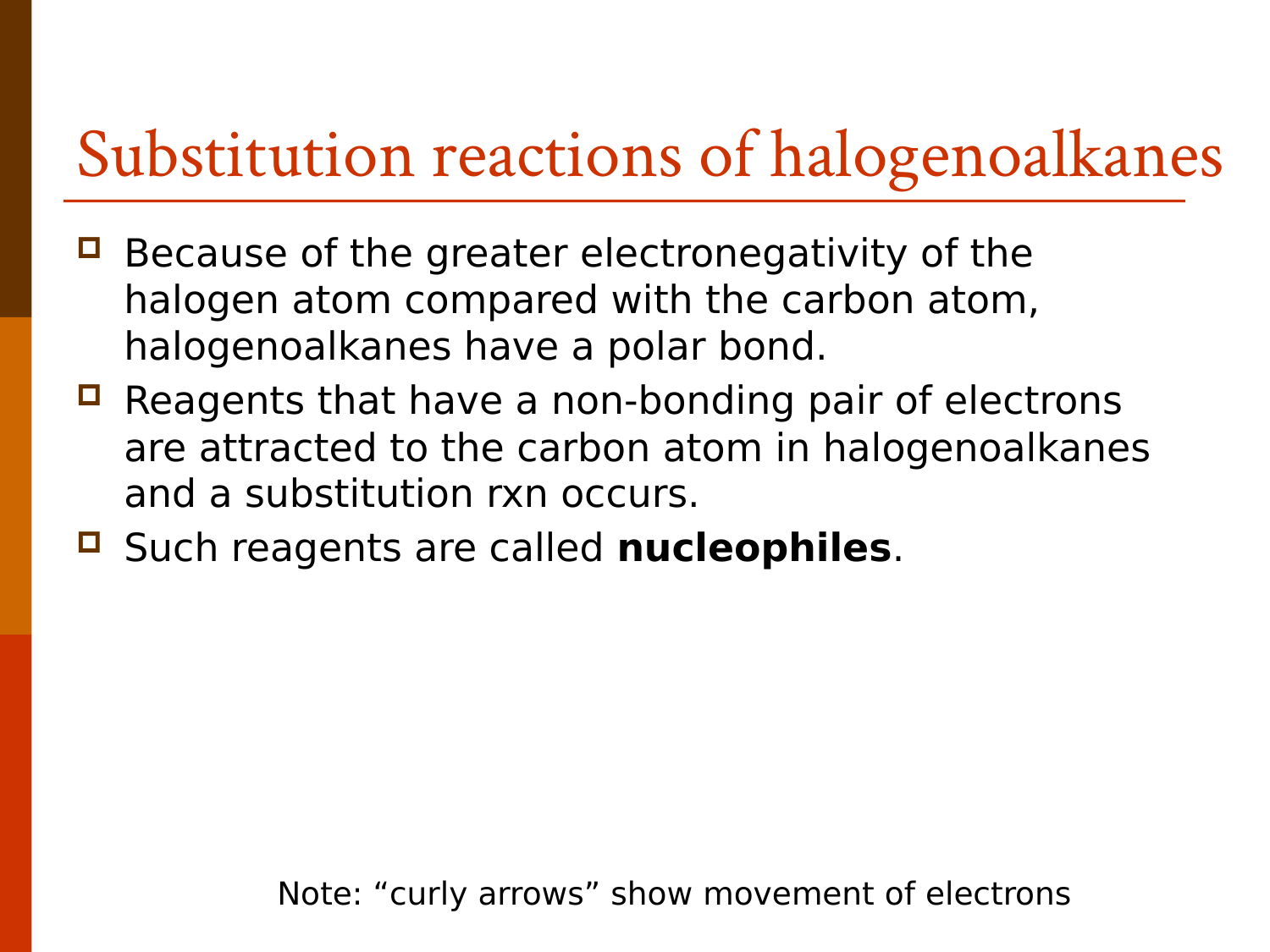

# Substitution reactions of halogenoalkanes
Because of the greater electronegativity of the halogen atom compared with the carbon atom, halogenoalkanes have a polar bond.
Reagents that have a non-bonding pair of electrons are attracted to the carbon atom in halogenoalkanes and a substitution rxn occurs.
Such reagents are called nucleophiles.
Note: “curly arrows” show movement of electrons